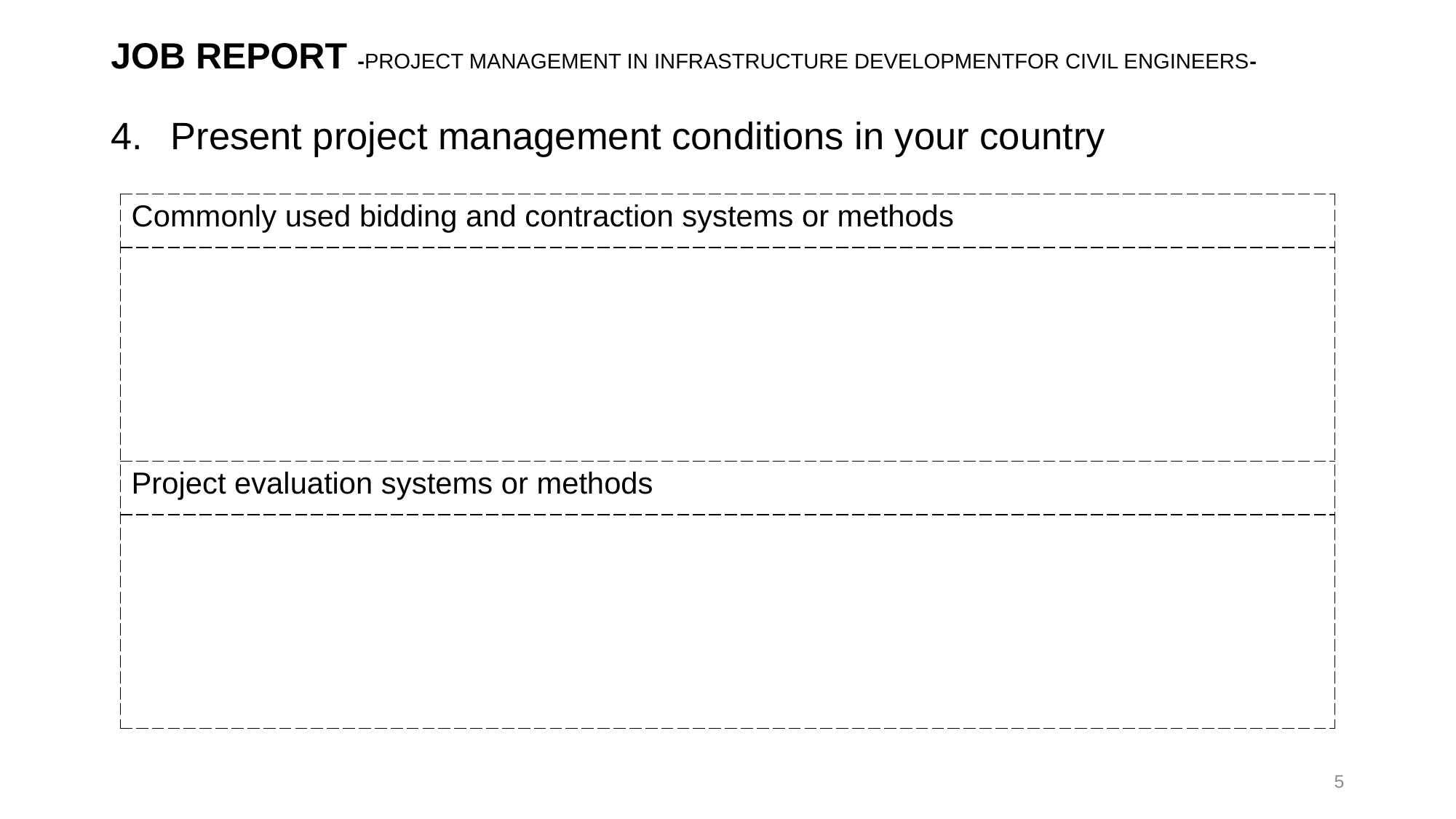

# JOB REPORT -PROJECT MANAGEMENT IN INFRASTRUCTURE DEVELOPMENTFOR CIVIL ENGINEERS-
Present project management conditions in your country
| Commonly used bidding and contraction systems or methods |
| --- |
|  |
| Project evaluation systems or methods |
|  |
5